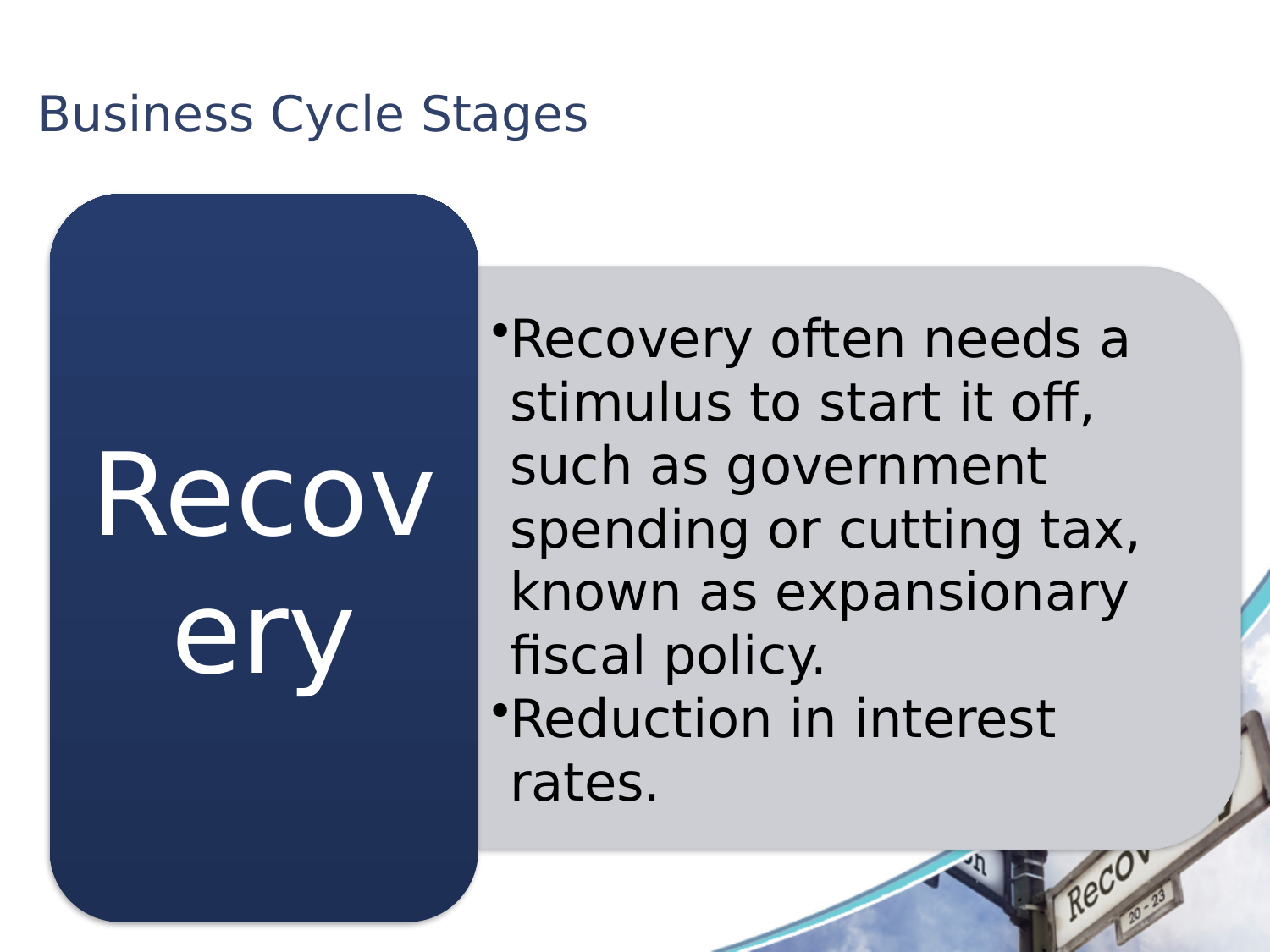

# Business Cycle Stages
Recovery
Recovery often needs a stimulus to start it off, such as government spending or cutting tax, known as expansionary fiscal policy.
Reduction in interest rates.